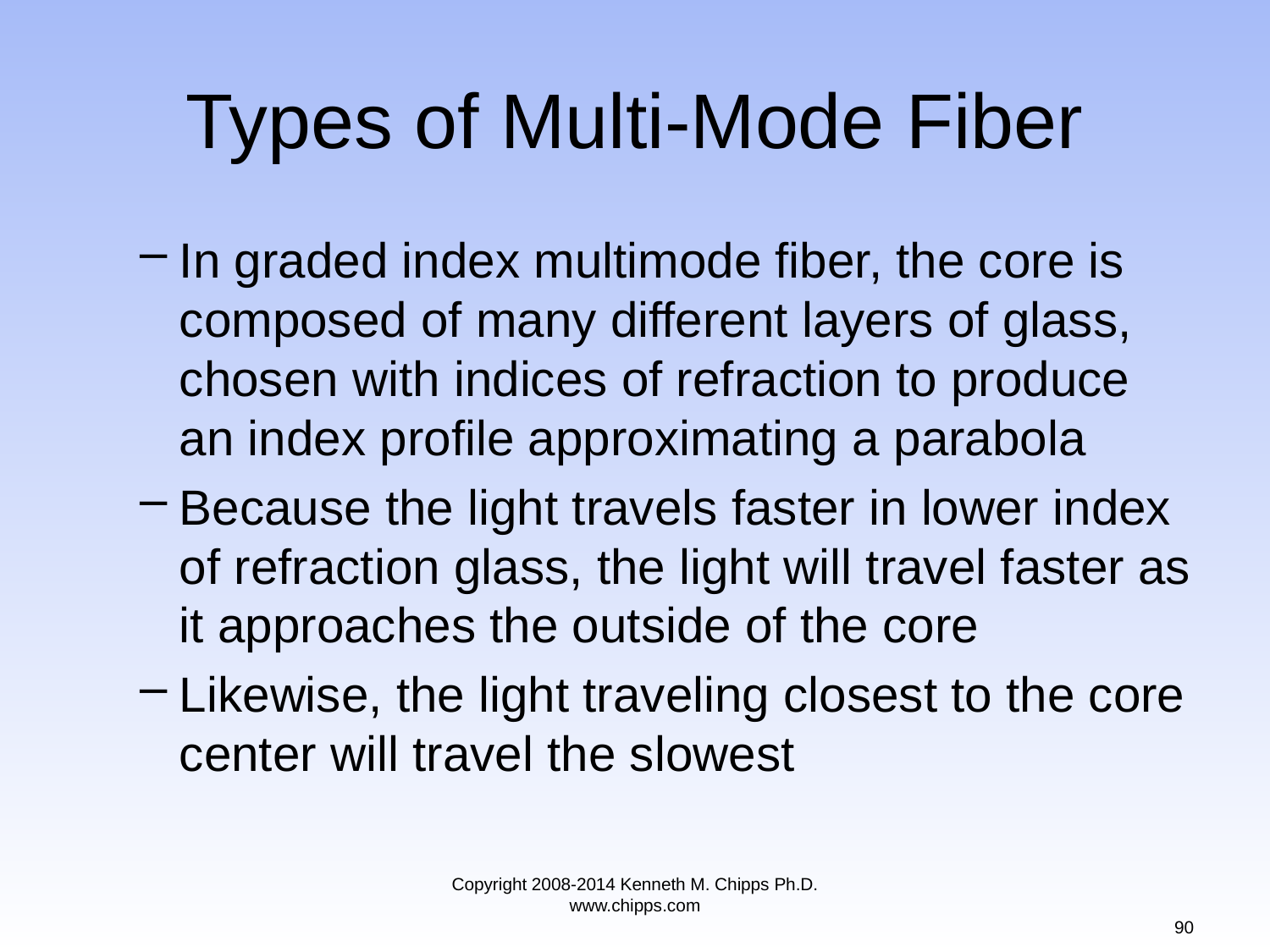

# Types of Multi-Mode Fiber
In graded index multimode fiber, the core is composed of many different layers of glass, chosen with indices of refraction to produce an index profile approximating a parabola
Because the light travels faster in lower index of refraction glass, the light will travel faster as it approaches the outside of the core
Likewise, the light traveling closest to the core center will travel the slowest
Copyright 2008-2014 Kenneth M. Chipps Ph.D. www.chipps.com

90